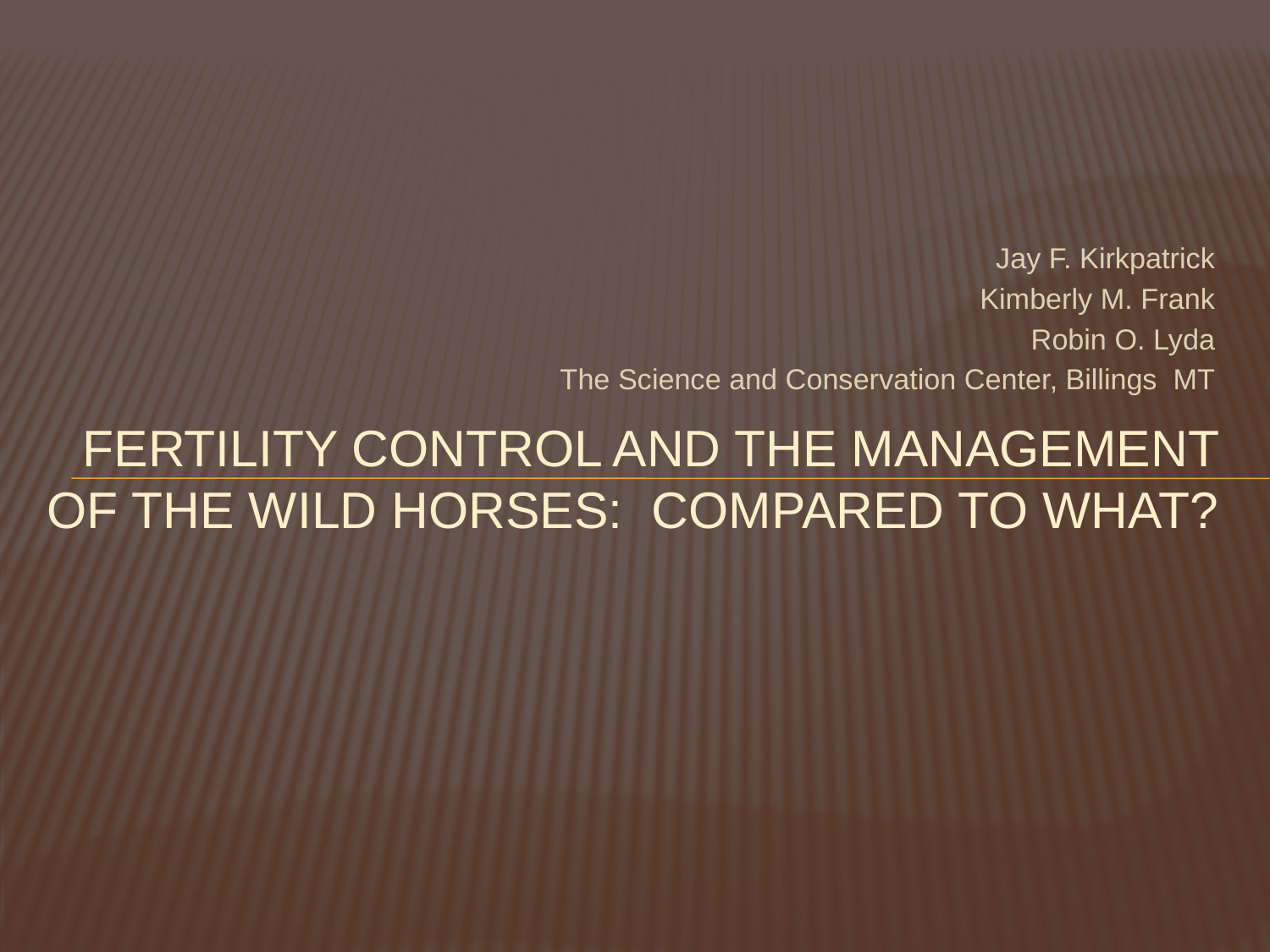

Jay F. Kirkpatrick
Kimberly M. Frank
Robin O. Lyda
The Science and Conservation Center, Billings  MT
# Fertility Control and the Management of the Wild Horses:  Compared to What?